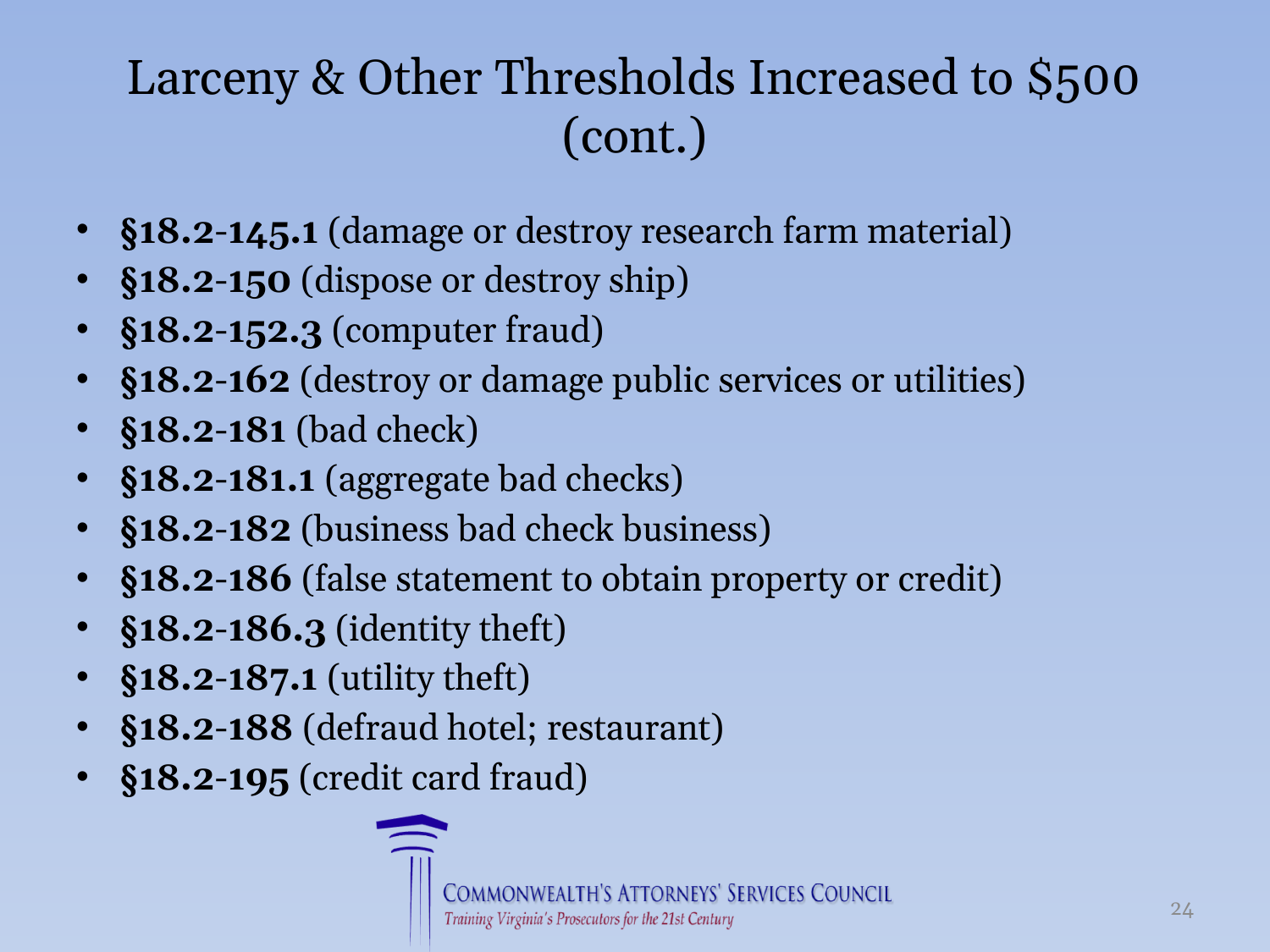

# Larceny & Other Thresholds Increased to $500 (cont.)
§18.2-145.1 (damage or destroy research farm material)
§18.2-150 (dispose or destroy ship)
§18.2-152.3 (computer fraud)
§18.2-162 (destroy or damage public services or utilities)
§18.2-181 (bad check)
§18.2-181.1 (aggregate bad checks)
§18.2-182 (business bad check business)
§18.2-186 (false statement to obtain property or credit)
§18.2-186.3 (identity theft)
§18.2-187.1 (utility theft)
§18.2-188 (defraud hotel; restaurant)
§18.2-195 (credit card fraud)
24